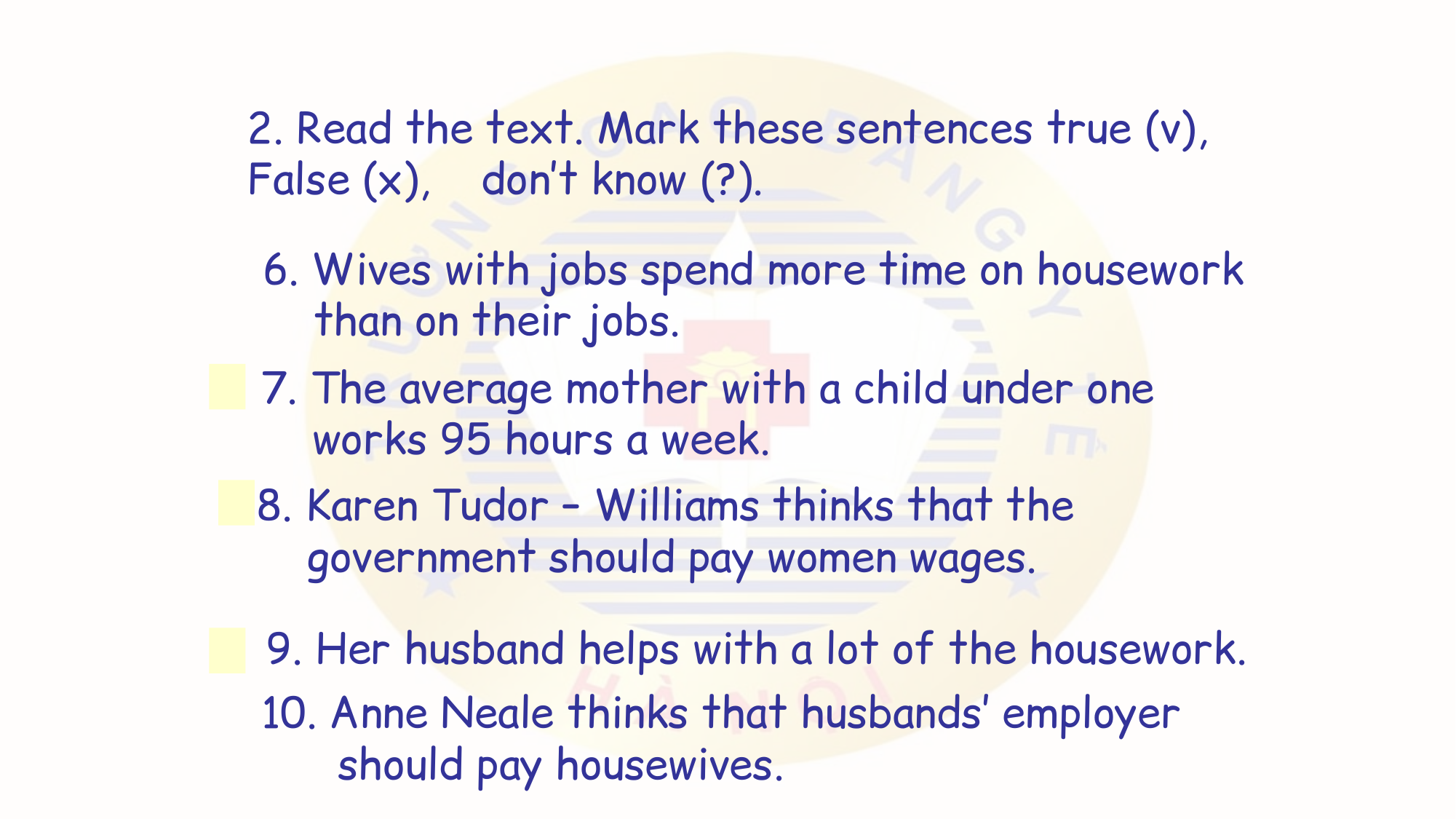

2. Read the text. Mark these sentences true (v), False (x),    don’t know (?).
6. Wives with jobs spend more time on housework
    than on their jobs.
7. The average mother with a child under one
    works 95 hours a week.

8. Karen Tudor – Williams thinks that the
    government should pay women wages.

9. Her husband helps with a lot of the housework.

10. Anne Neale thinks that husbands’ employer
      should pay housewives.